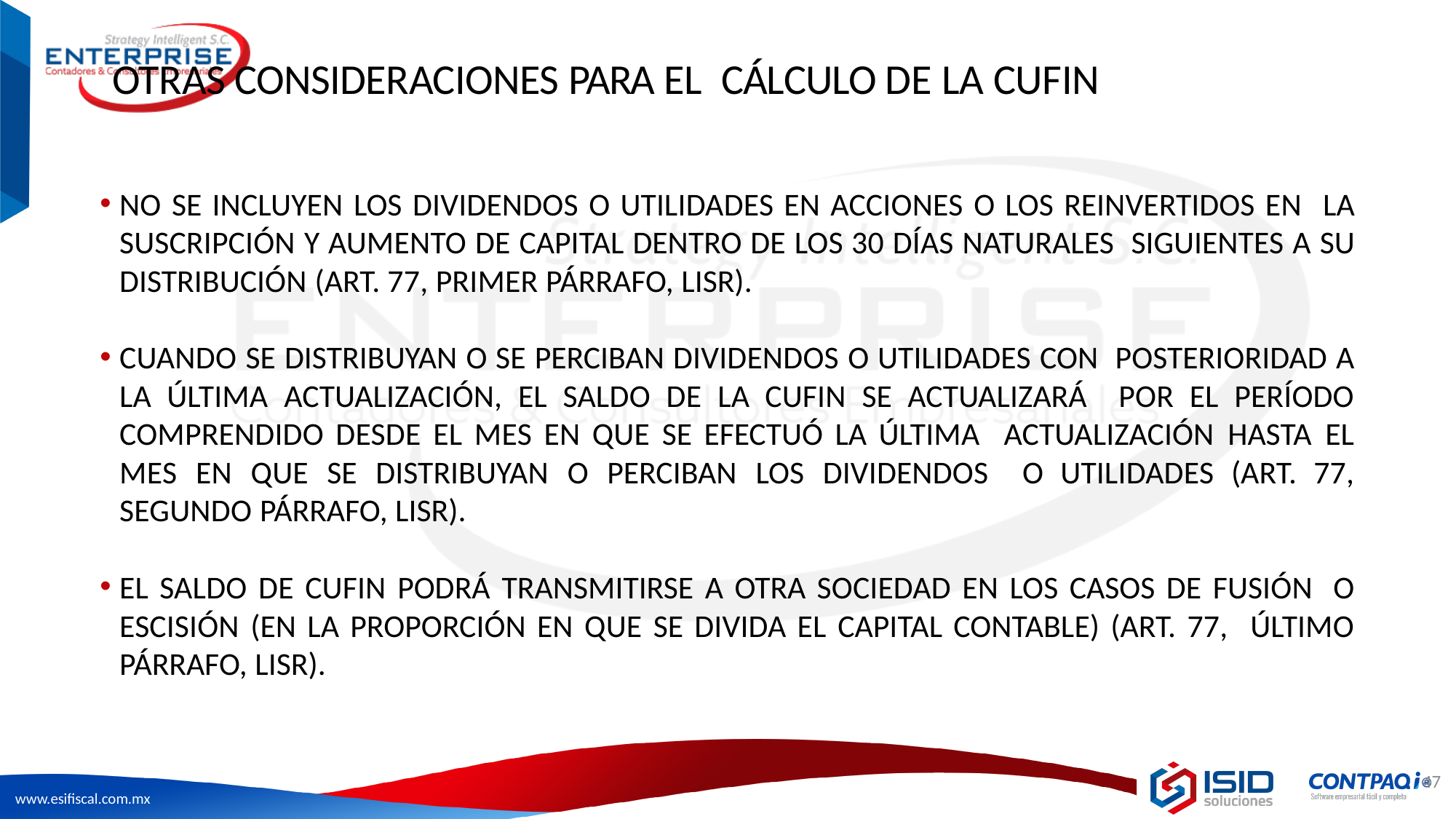

# OTRAS CONSIDERACIONES PARA EL  CÁLCULO DE LA CUFIN
NO SE INCLUYEN LOS DIVIDENDOS O UTILIDADES EN ACCIONES O LOS REINVERTIDOS EN  LA SUSCRIPCIÓN Y AUMENTO DE CAPITAL DENTRO DE LOS 30 DÍAS NATURALES  SIGUIENTES A SU DISTRIBUCIÓN (ART. 77, PRIMER PÁRRAFO, LISR).

CUANDO SE DISTRIBUYAN O SE PERCIBAN DIVIDENDOS O UTILIDADES CON  POSTERIORIDAD A LA ÚLTIMA ACTUALIZACIÓN, EL SALDO DE LA CUFIN SE ACTUALIZARÁ  POR EL PERÍODO COMPRENDIDO DESDE EL MES EN QUE SE EFECTUÓ LA ÚLTIMA  ACTUALIZACIÓN HASTA EL MES EN QUE SE DISTRIBUYAN O PERCIBAN LOS DIVIDENDOS  O UTILIDADES (ART. 77, SEGUNDO PÁRRAFO, LISR).

EL SALDO DE CUFIN PODRÁ TRANSMITIRSE A OTRA SOCIEDAD EN LOS CASOS DE FUSIÓN  O ESCISIÓN (EN LA PROPORCIÓN EN QUE SE DIVIDA EL CAPITAL CONTABLE) (ART. 77,  ÚLTIMO PÁRRAFO, LISR).
47